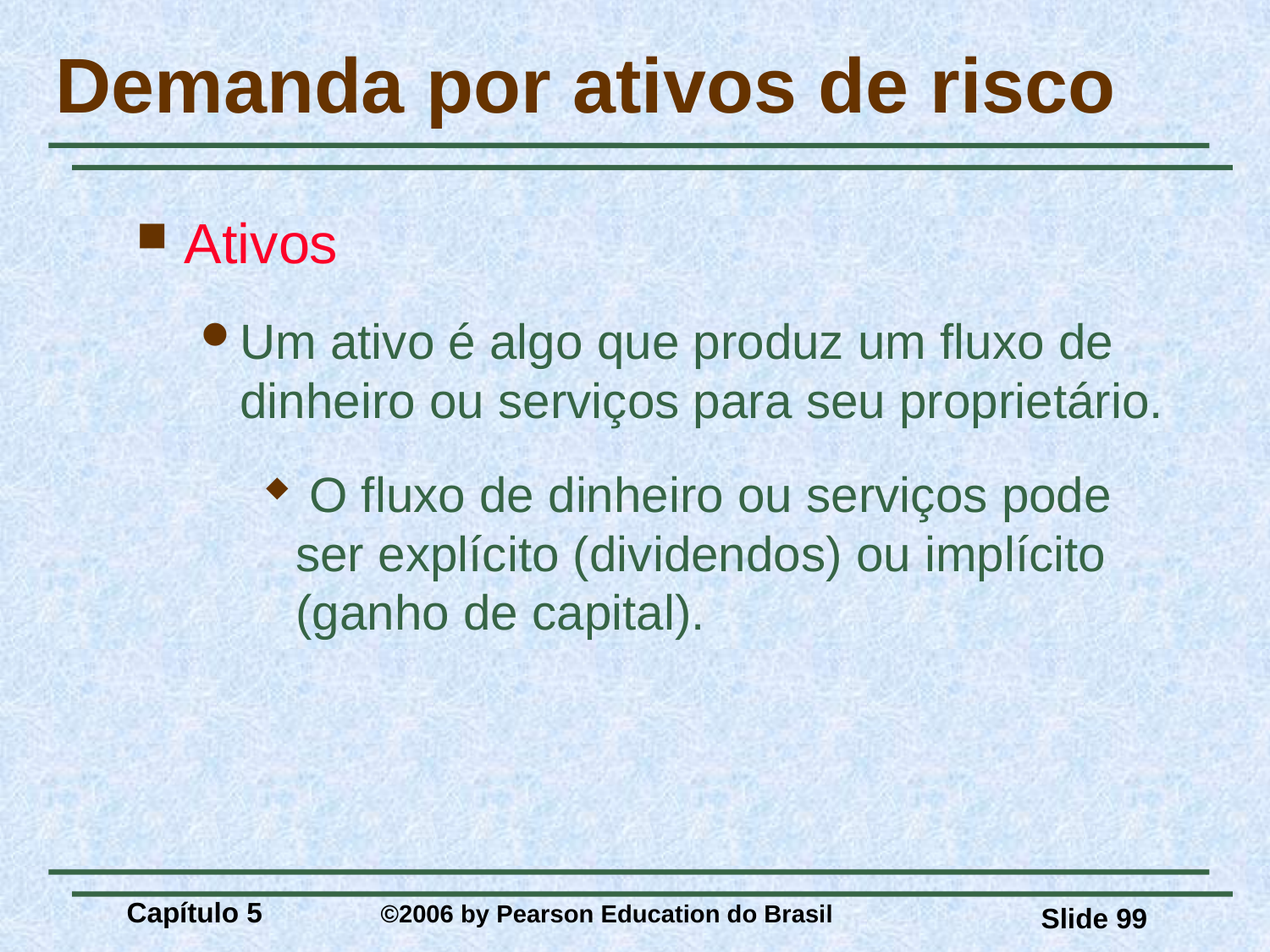

# Demanda por ativos de risco
Ativos
Um ativo é algo que produz um fluxo de dinheiro ou serviços para seu proprietário.
 O fluxo de dinheiro ou serviços pode ser explícito (dividendos) ou implícito (ganho de capital).

Capítulo 5 	©2006 by Pearson Education do Brasil
Slide 99